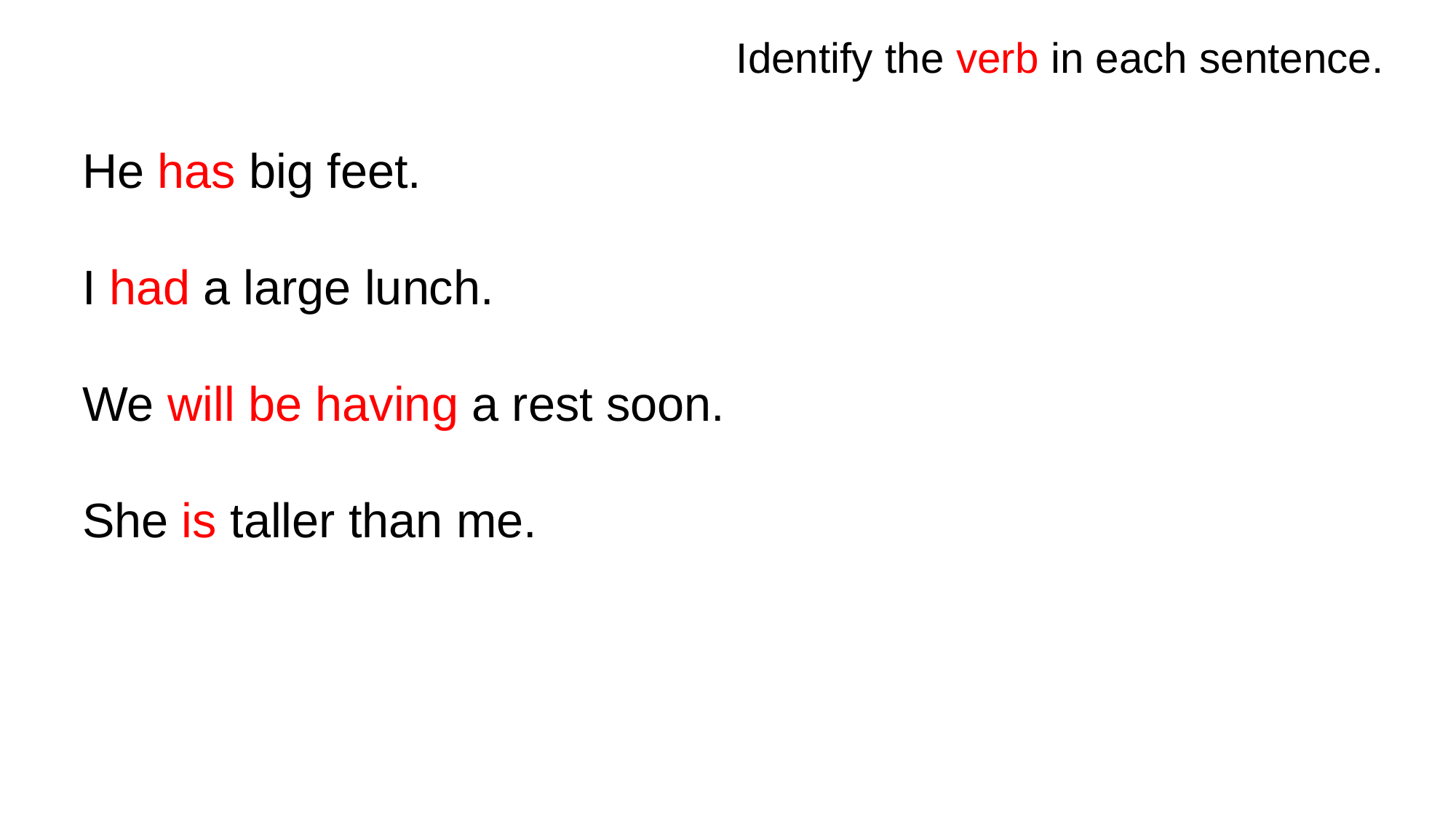

Identify the verb in each sentence.

He has big feet.

I had a large lunch.

We will be having a rest soon.

She is taller than me.